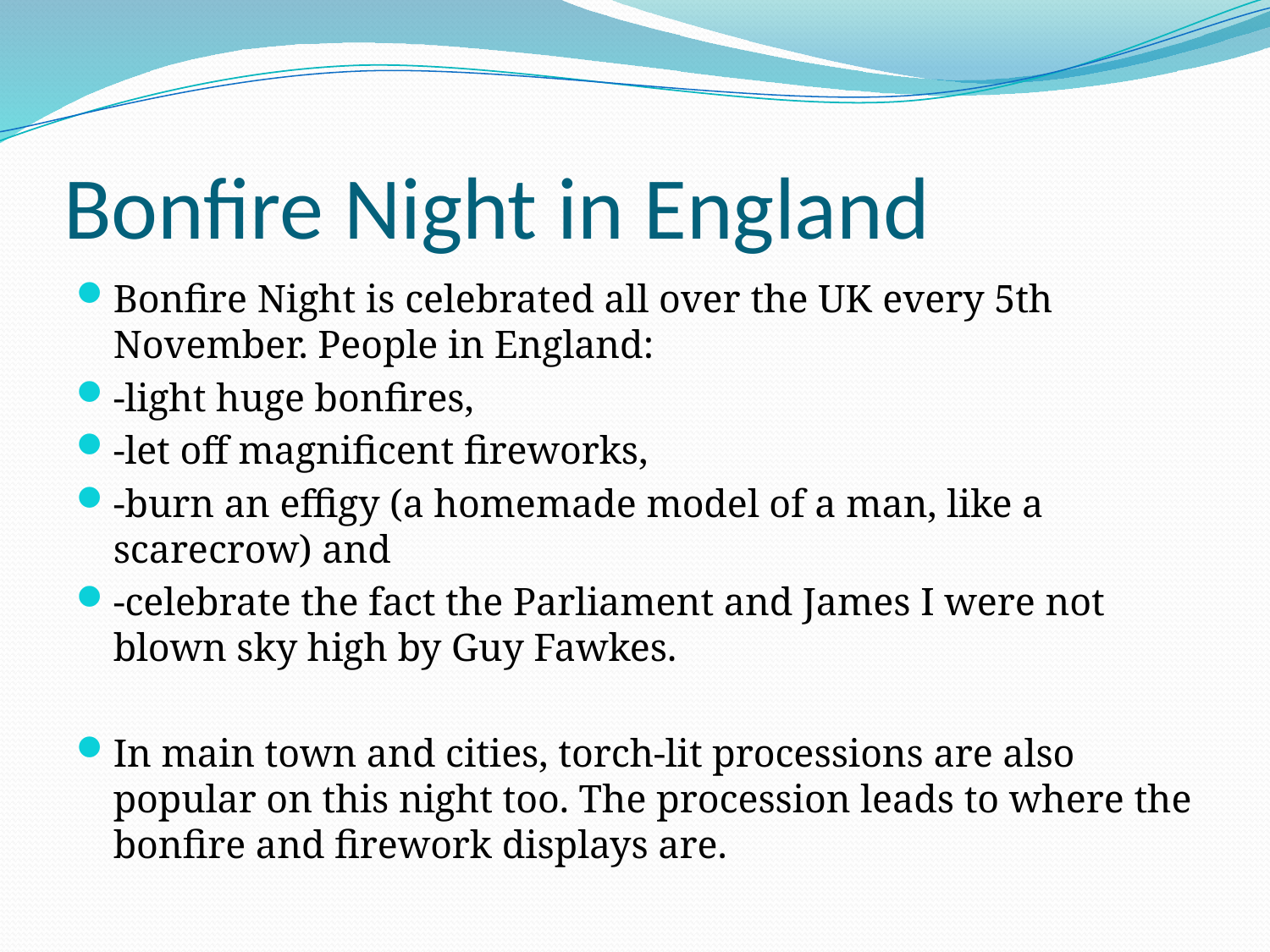

# Bonfire Night in England
Bonfire Night is celebrated all over the UK every 5th November. People in England:
-light huge bonfires,
-let off magnificent fireworks,
-burn an effigy (a homemade model of a man, like a scarecrow) and
-celebrate the fact the Parliament and James I were not blown sky high by Guy Fawkes.

In main town and cities, torch-lit processions are also popular on this night too. The procession leads to where the bonfire and firework displays are.